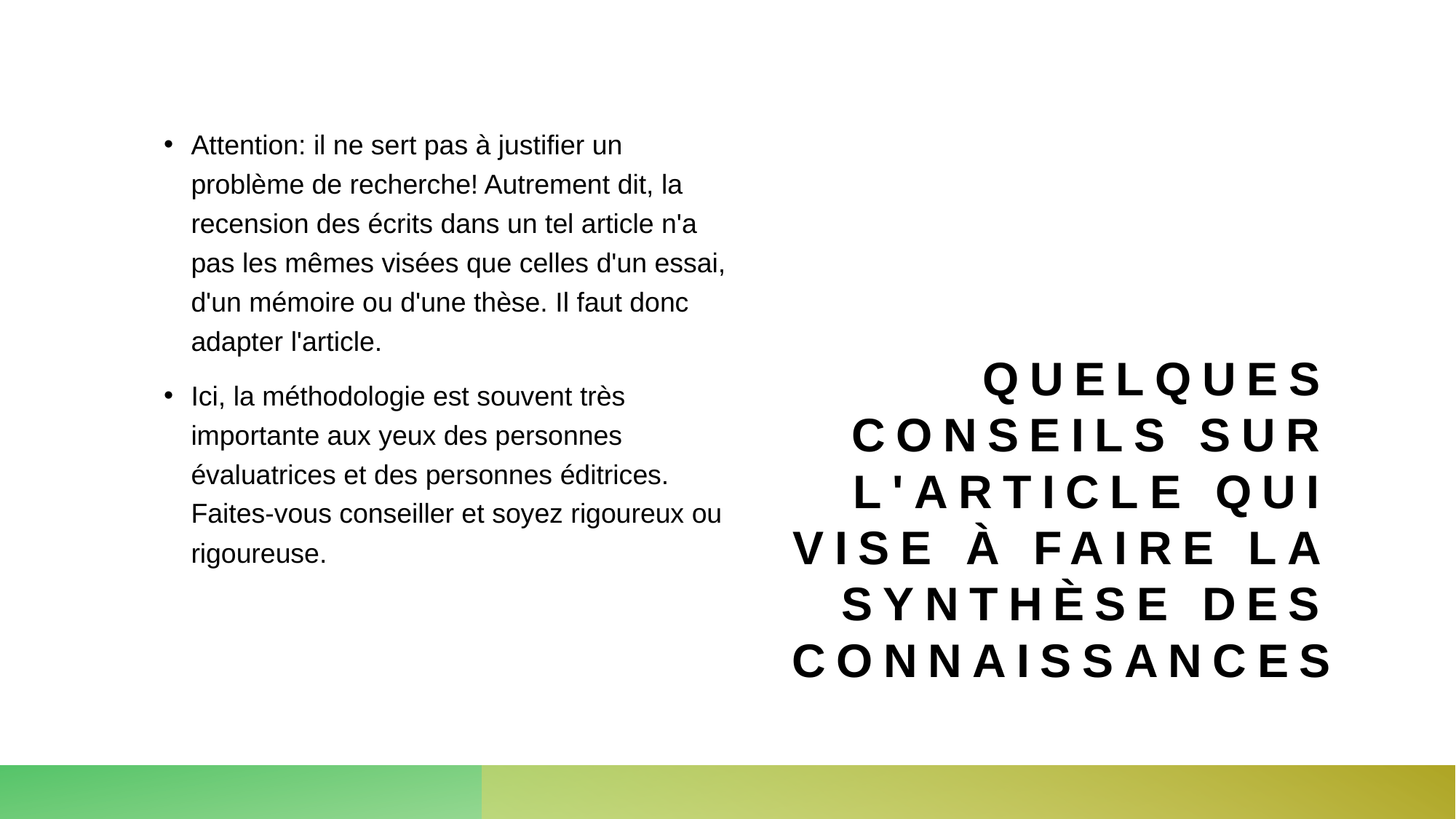

Attention: il ne sert pas à justifier un problème de recherche! Autrement dit, la recension des écrits dans un tel article n'a pas les mêmes visées que celles d'un essai, d'un mémoire ou d'une thèse. Il faut donc adapter l'article.
Ici, la méthodologie est souvent très importante aux yeux des personnes évaluatrices et des personnes éditrices. Faites-vous conseiller et soyez rigoureux ou rigoureuse.
# Quelques conseils sur l'article qui vise à faire la synthèse des connaissances